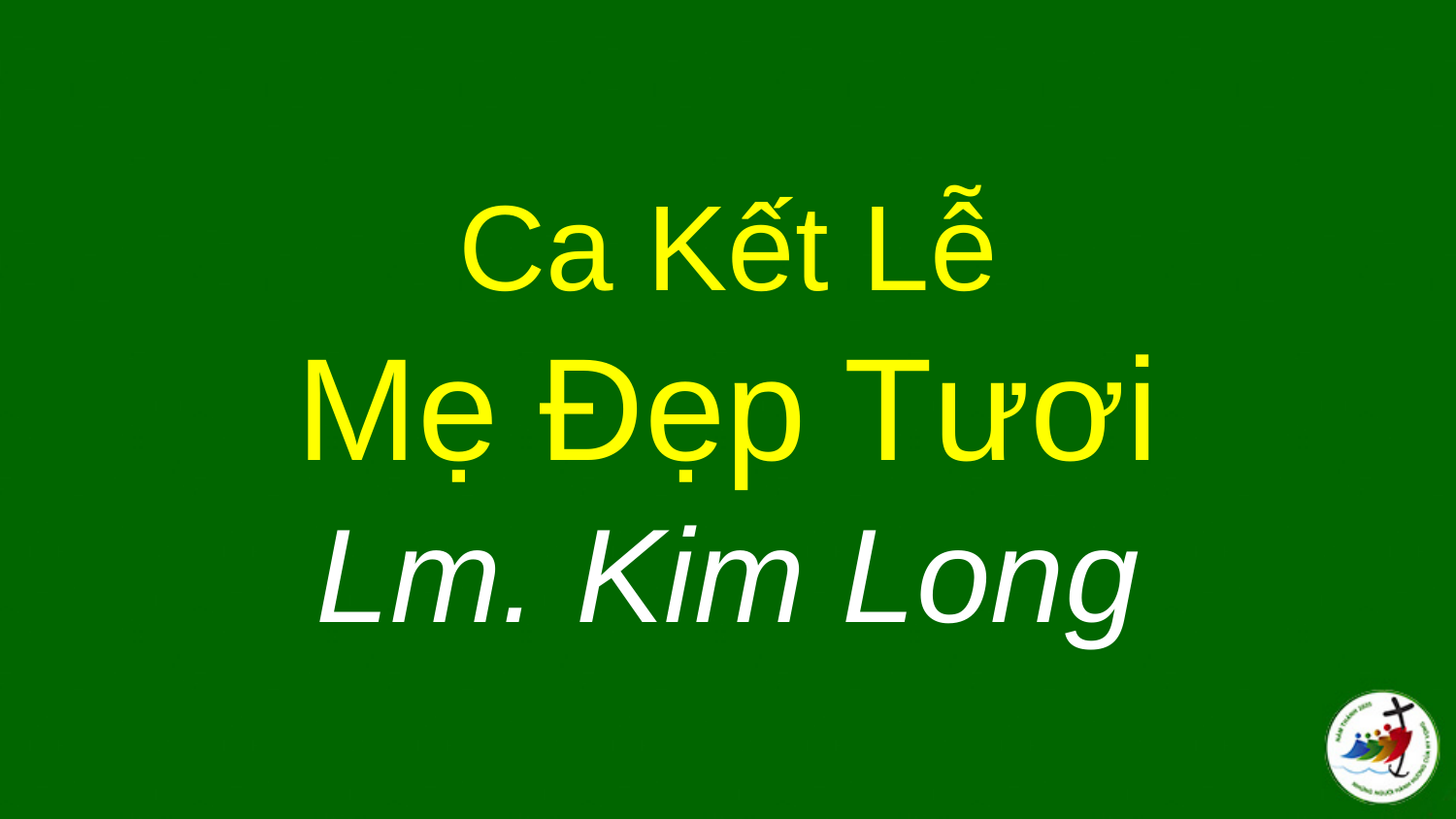

# Ca Kết Lễ Mẹ Đẹp Tươi Lm. Kim Long